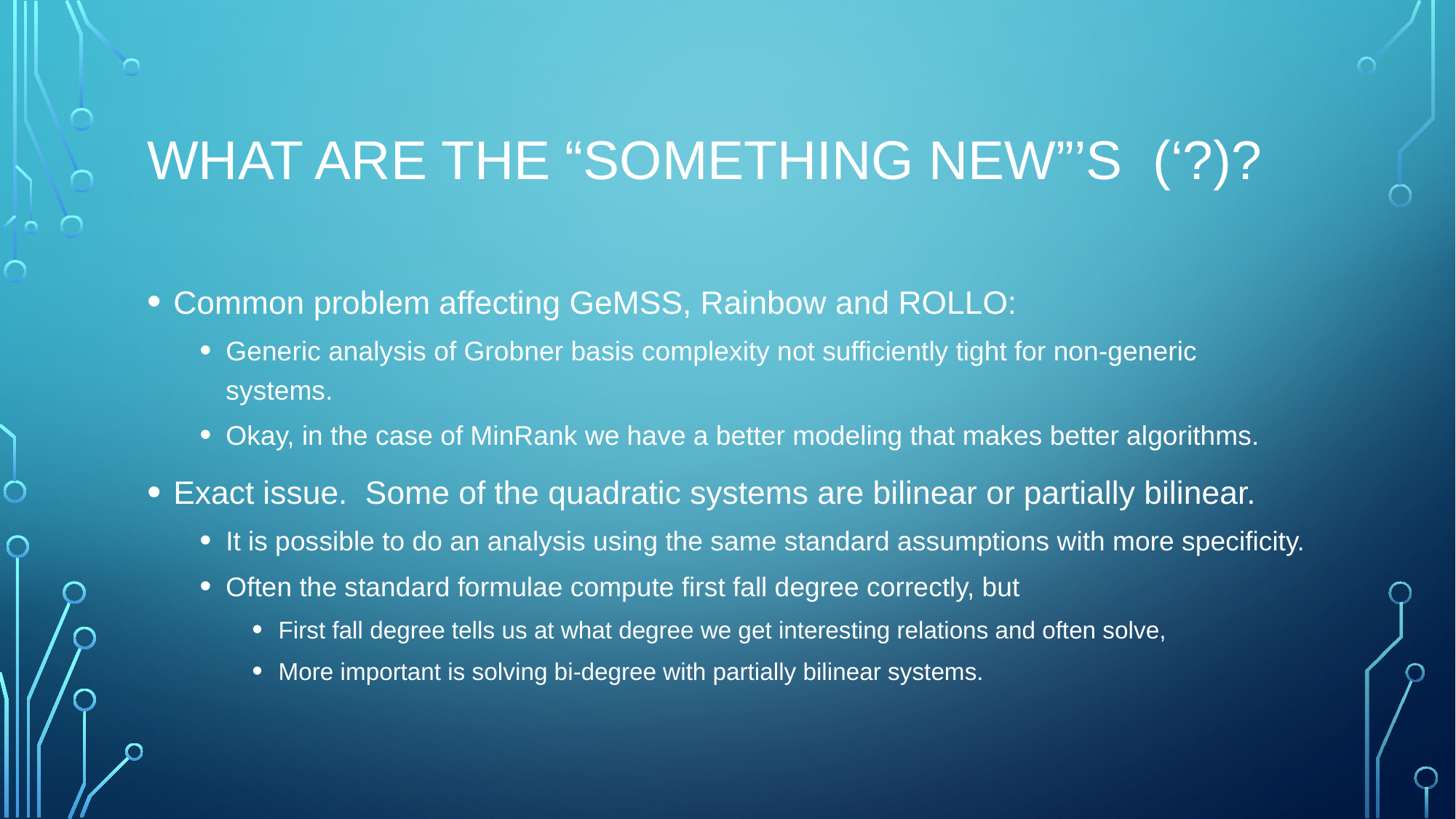

# What are the “something new”’s  (‘?)?
Common problem affecting GeMSS, Rainbow and ROLLO:
Generic analysis of Grobner basis complexity not sufficiently tight for non-generic systems.
Okay, in the case of MinRank we have a better modeling that makes better algorithms.
Exact issue.  Some of the quadratic systems are bilinear or partially bilinear.
It is possible to do an analysis using the same standard assumptions with more specificity.
Often the standard formulae compute first fall degree correctly, but
First fall degree tells us at what degree we get interesting relations and often solve,
More important is solving bi-degree with partially bilinear systems.